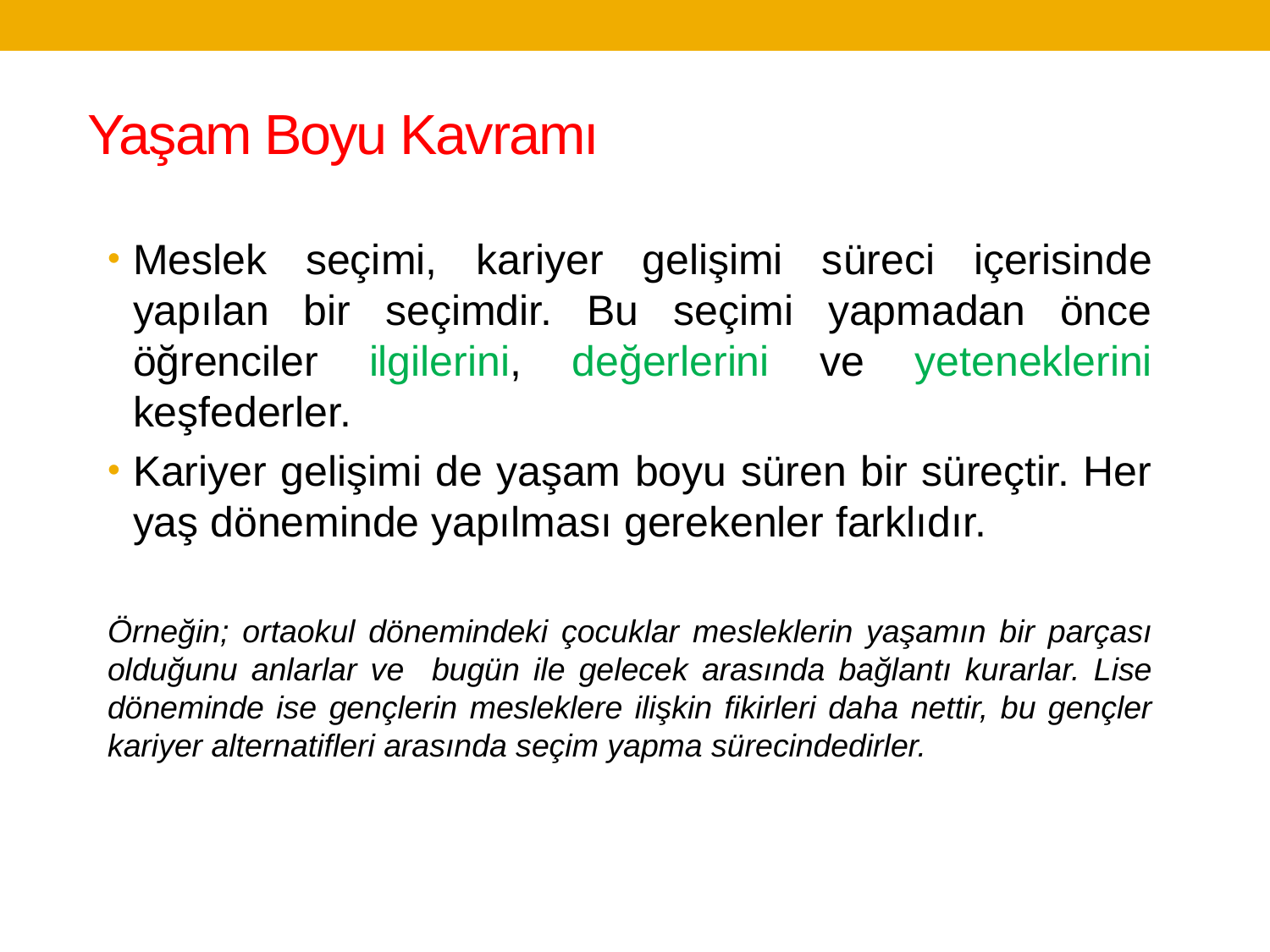

# Yaşam Boyu Kavramı
Meslek seçimi, kariyer gelişimi süreci içerisinde yapılan bir seçimdir. Bu seçimi yapmadan önce öğrenciler ilgilerini, değerlerini ve yeteneklerini keşfederler.
Kariyer gelişimi de yaşam boyu süren bir süreçtir. Her yaş döneminde yapılması gerekenler farklıdır.

Örneğin; ortaokul dönemindeki çocuklar mesleklerin yaşamın bir parçası olduğunu anlarlar ve  bugün ile gelecek arasında bağlantı kurarlar. Lise döneminde ise gençlerin mesleklere ilişkin fikirleri daha nettir, bu gençler kariyer alternatifleri arasında seçim yapma sürecindedirler.